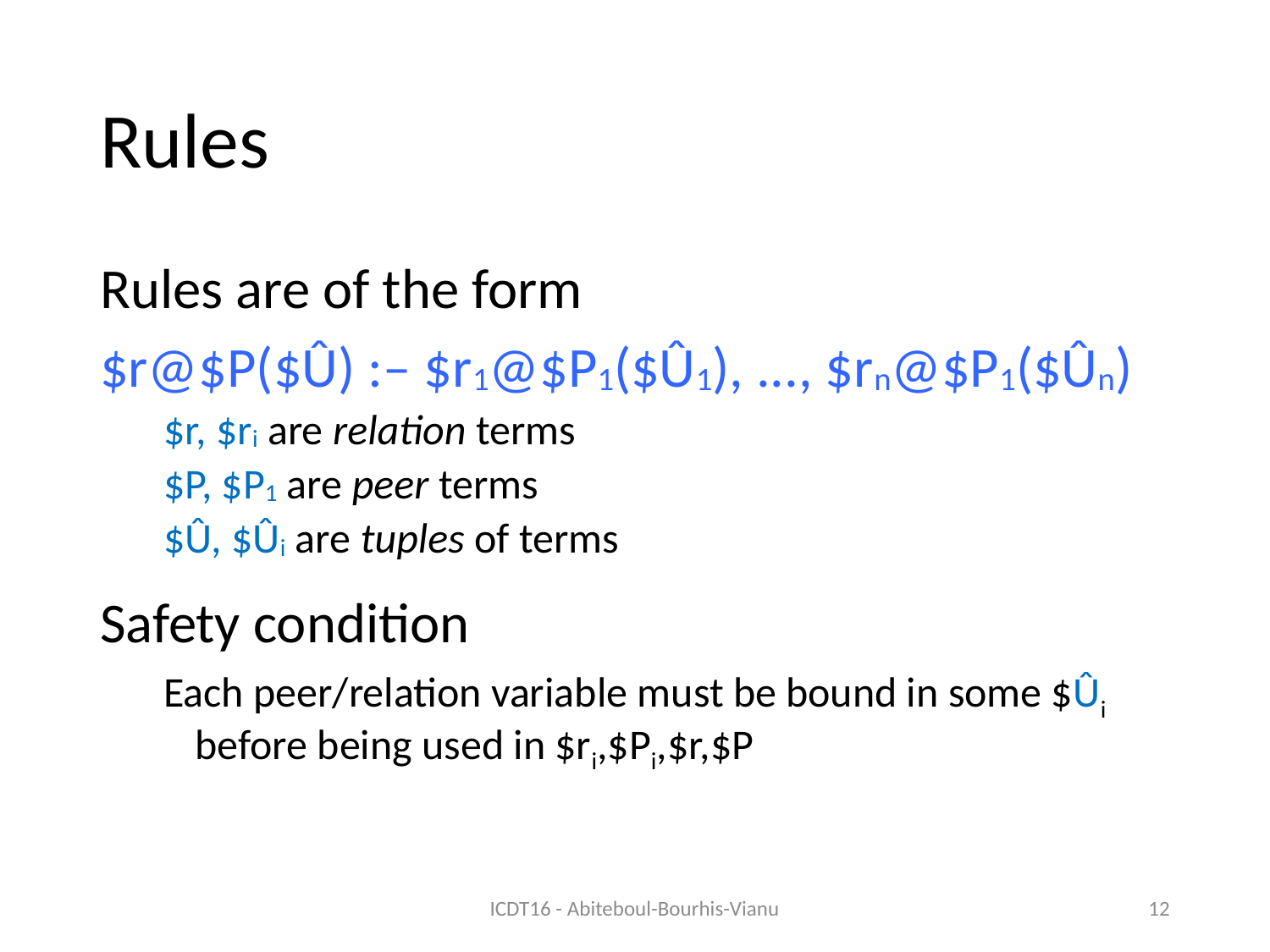

# Rules
Rules are of the form
$r@$P($Û) :– $r1@$P1($Û1), ..., $rn@$P1($Ûn)
$r, $ri are relation terms
$P, $P1 are peer terms
$Û, $Ûi are tuples of terms
Safety condition
Each peer/relation variable must be bound in some $Ûi before being used in $ri,$Pi,$r,$P

ICDT16 - Abiteboul-Bourhis-Vianu
12